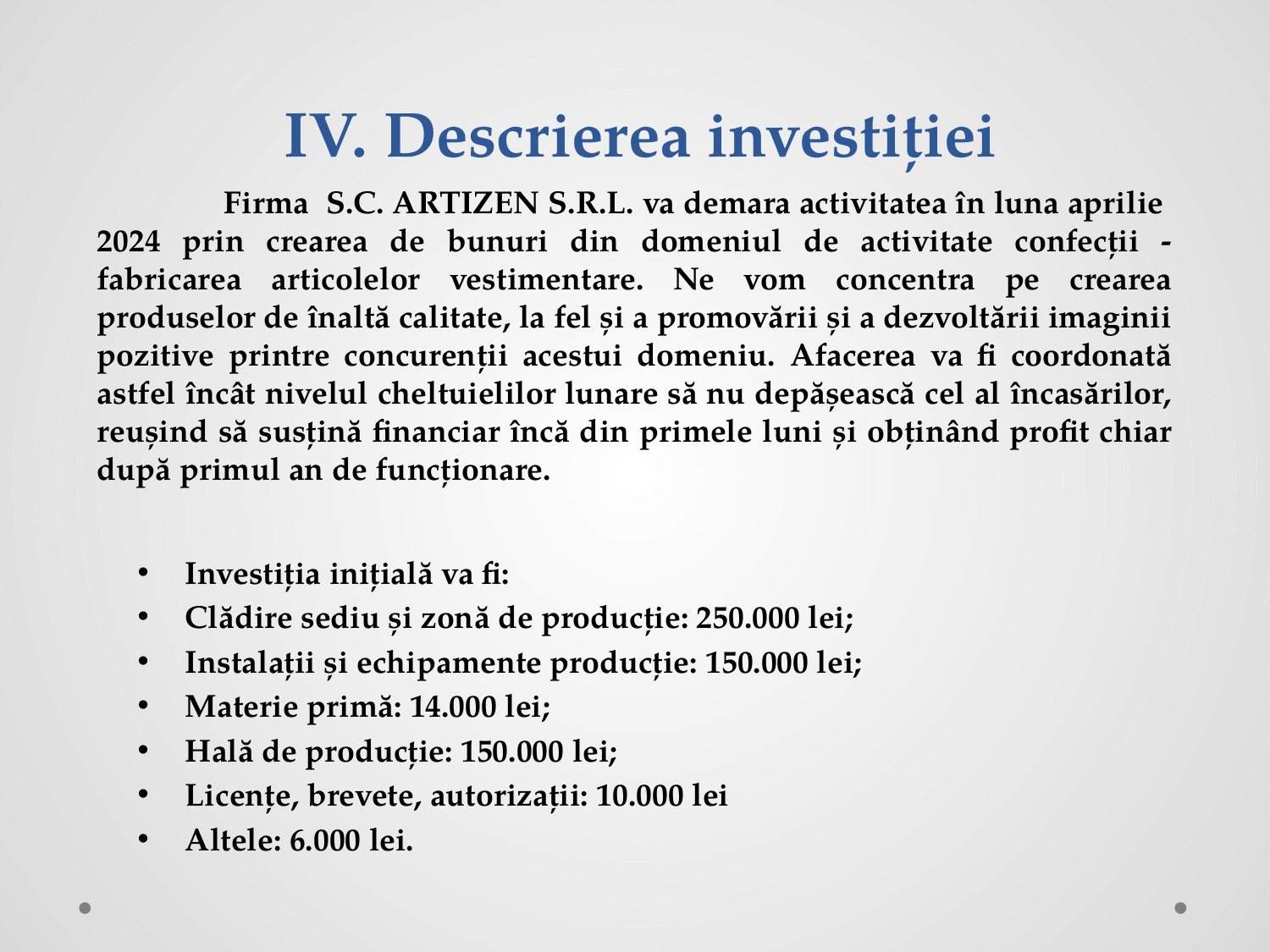

# IV. Descrierea investiției
	Firma  S.C. ARTIZEN S.R.L. va demara activitatea în luna aprilie  2024 prin crearea de bunuri din domeniul de activitate confecții - fabricarea articolelor vestimentare. Ne vom concentra pe crearea produselor de înaltă calitate, la fel și a promovării și a dezvoltării imaginii pozitive printre concurenții acestui domeniu. Afacerea va fi coordonată astfel încât nivelul cheltuielilor lunare să nu depășească cel al încasărilor, reușind să susțină financiar încă din primele luni și obținând profit chiar după primul an de funcționare.

Investiția inițială va fi:
Clădire sediu și zonă de producție: 250.000 lei;
Instalații și echipamente producție: 150.000 lei;
Materie primă: 14.000 lei;
Hală de producție: 150.000 lei;
Licențe, brevete, autorizații: 10.000 lei
Altele: 6.000 lei.